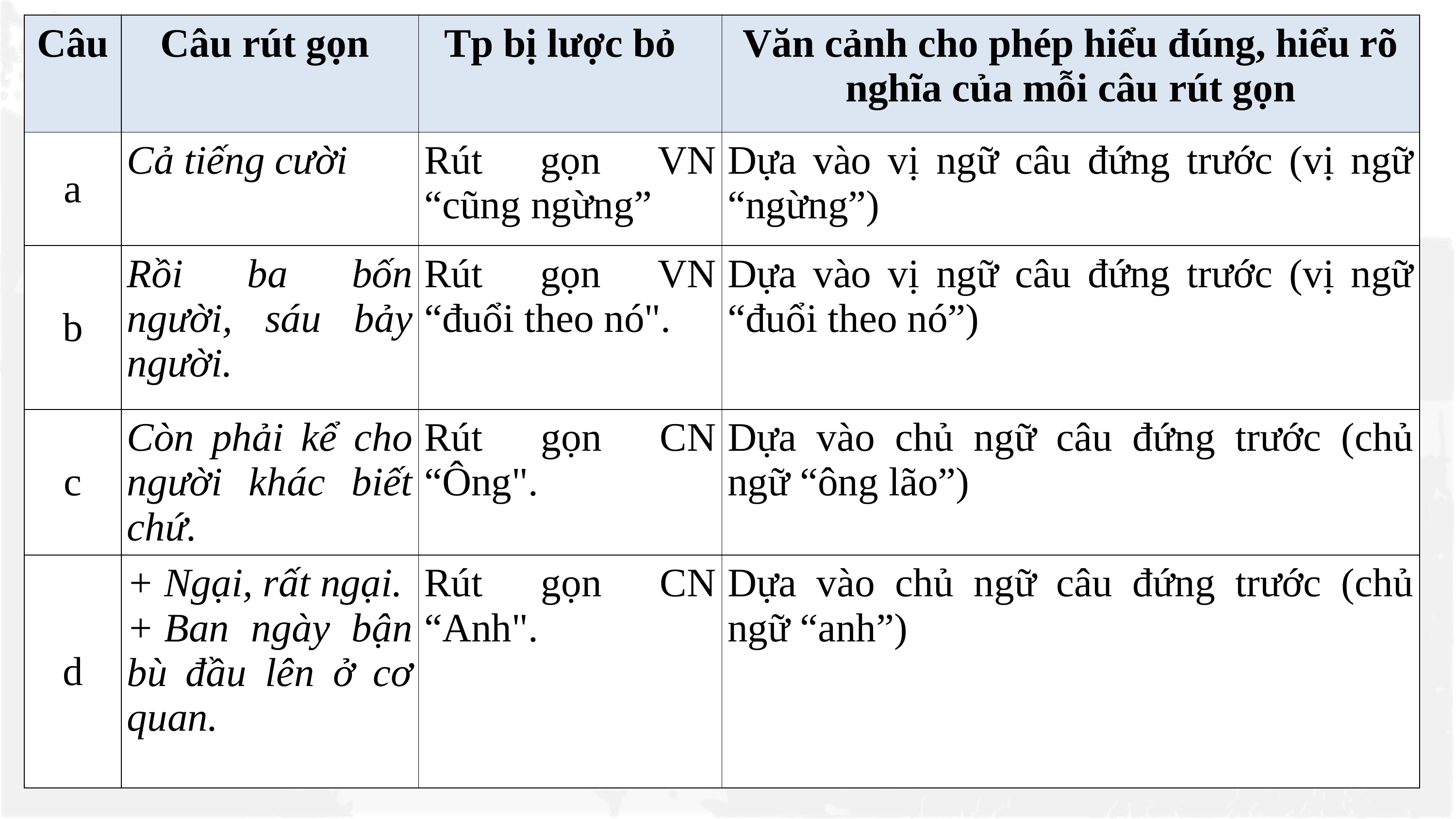

| Câu | Câu rút gọn | Tp bị lược bỏ | Văn cảnh cho phép hiểu đúng, hiểu rõ nghĩa của mỗi câu rút gọn |
| --- | --- | --- | --- |
| a | Cả tiếng cười | Rút gọn VN “cũng ngừng” | Dựa vào vị ngữ câu đứng trước (vị ngữ “ngừng”) |
| b | Rồi ba bốn người, sáu bảy người. | Rút gọn VN “đuổi theo nó". | Dựa vào vị ngữ câu đứng trước (vị ngữ “đuổi theo nó”) |
| c | Còn phải kể cho người khác biết chứ. | Rút gọn CN “Ông". | Dựa vào chủ ngữ câu đứng trước (chủ ngữ “ông lão”) |
| d | + Ngại, rất ngại. + Ban ngày bận bù đầu lên ở cơ quan. | Rút gọn CN “Anh". | Dựa vào chủ ngữ câu đứng trước (chủ ngữ “anh”) |